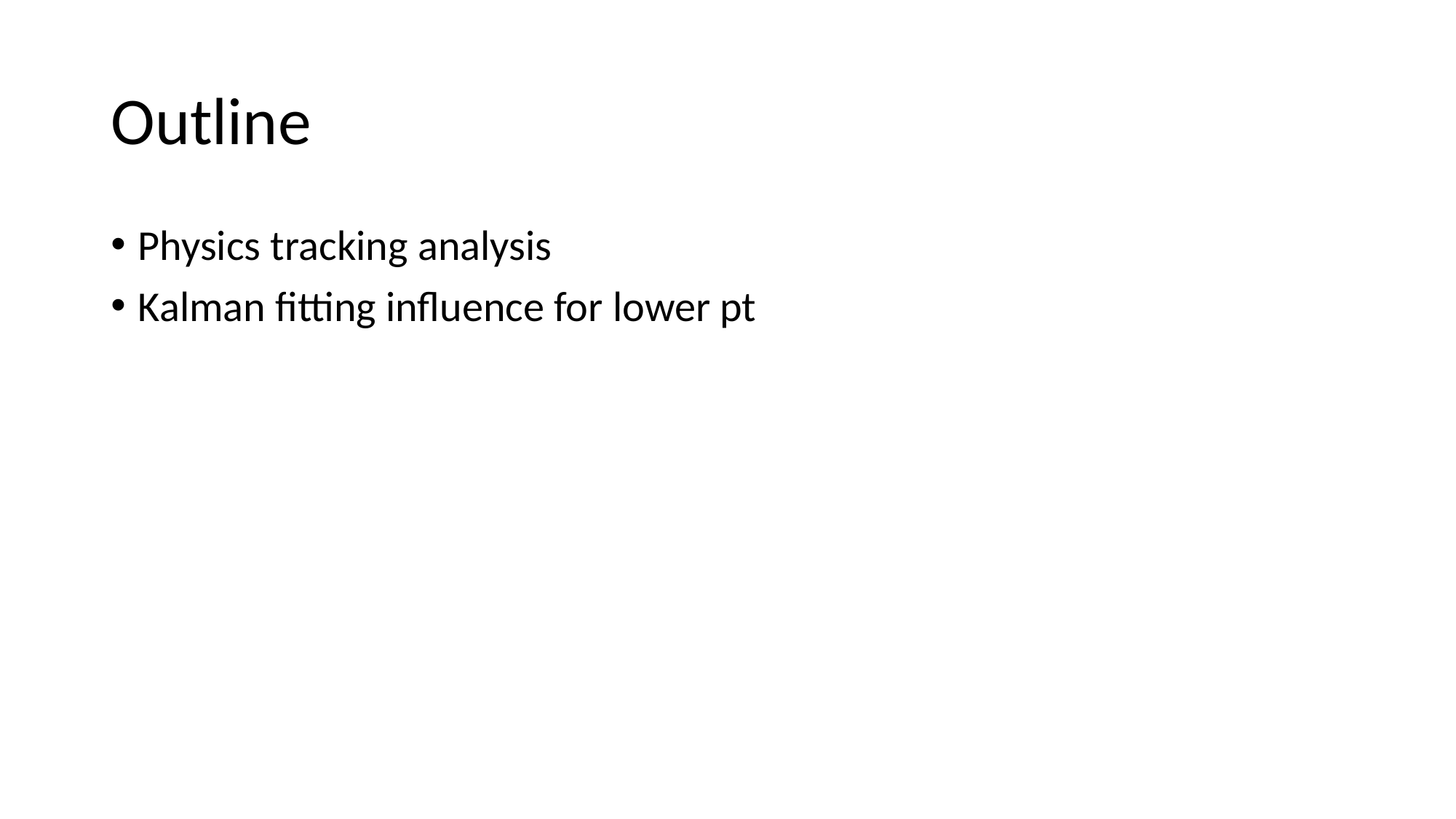

# Outline
Physics tracking analysis
Kalman fitting influence for lower pt